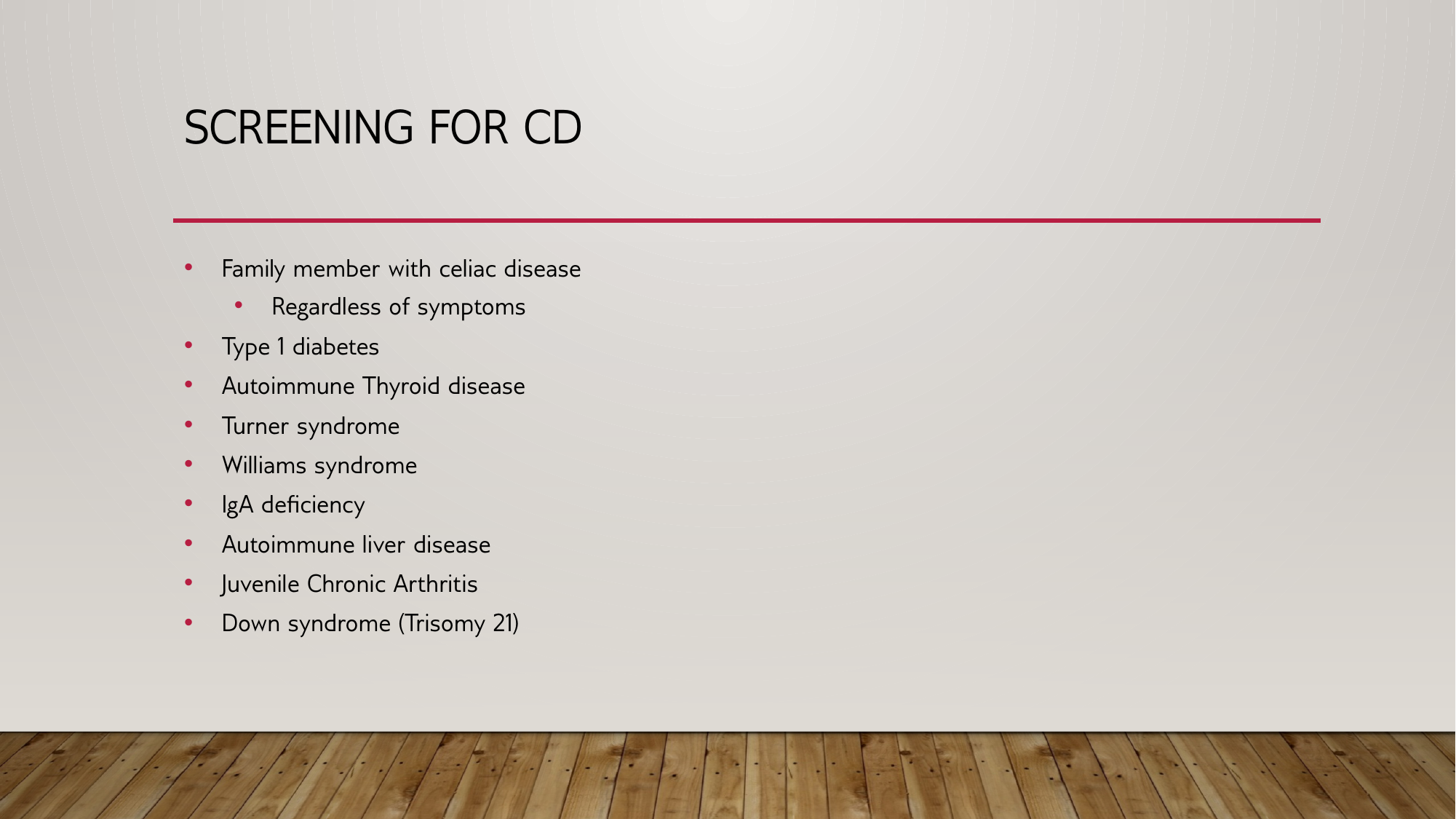

# Screening for CD
Family member with celiac disease
Regardless of symptoms
Type 1 diabetes
Autoimmune Thyroid disease
Turner syndrome
Williams syndrome
IgA deficiency
Autoimmune liver disease
Juvenile Chronic Arthritis
Down syndrome (Trisomy 21)